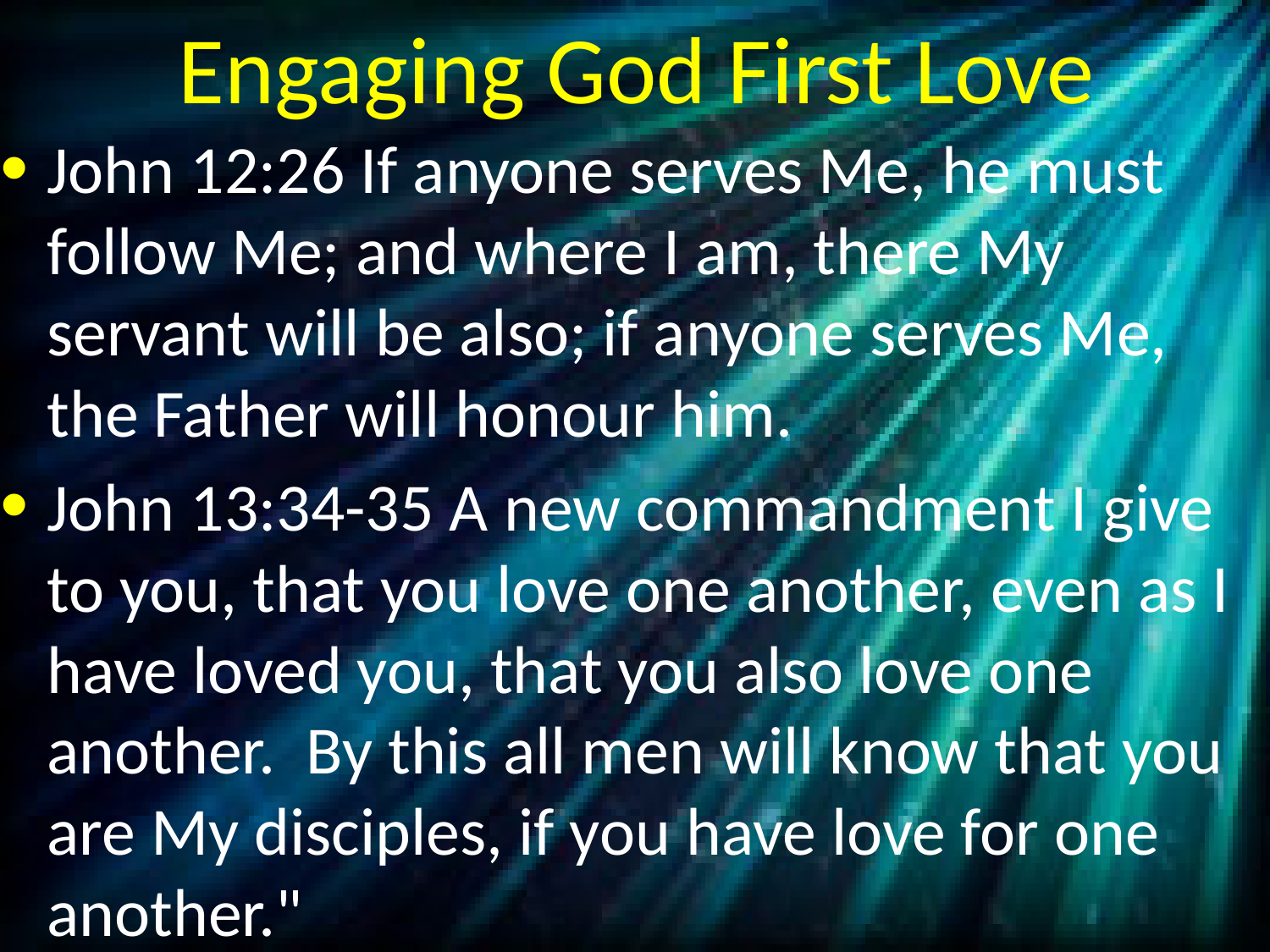

# Engaging God First Love
John 12:26 If anyone serves Me, he must follow Me; and where I am, there My servant will be also; if anyone serves Me, the Father will honour him.
John 13:34-35 A new commandment I give to you, that you love one another, even as I have loved you, that you also love one another.  By this all men will know that you are My disciples, if you have love for one another."